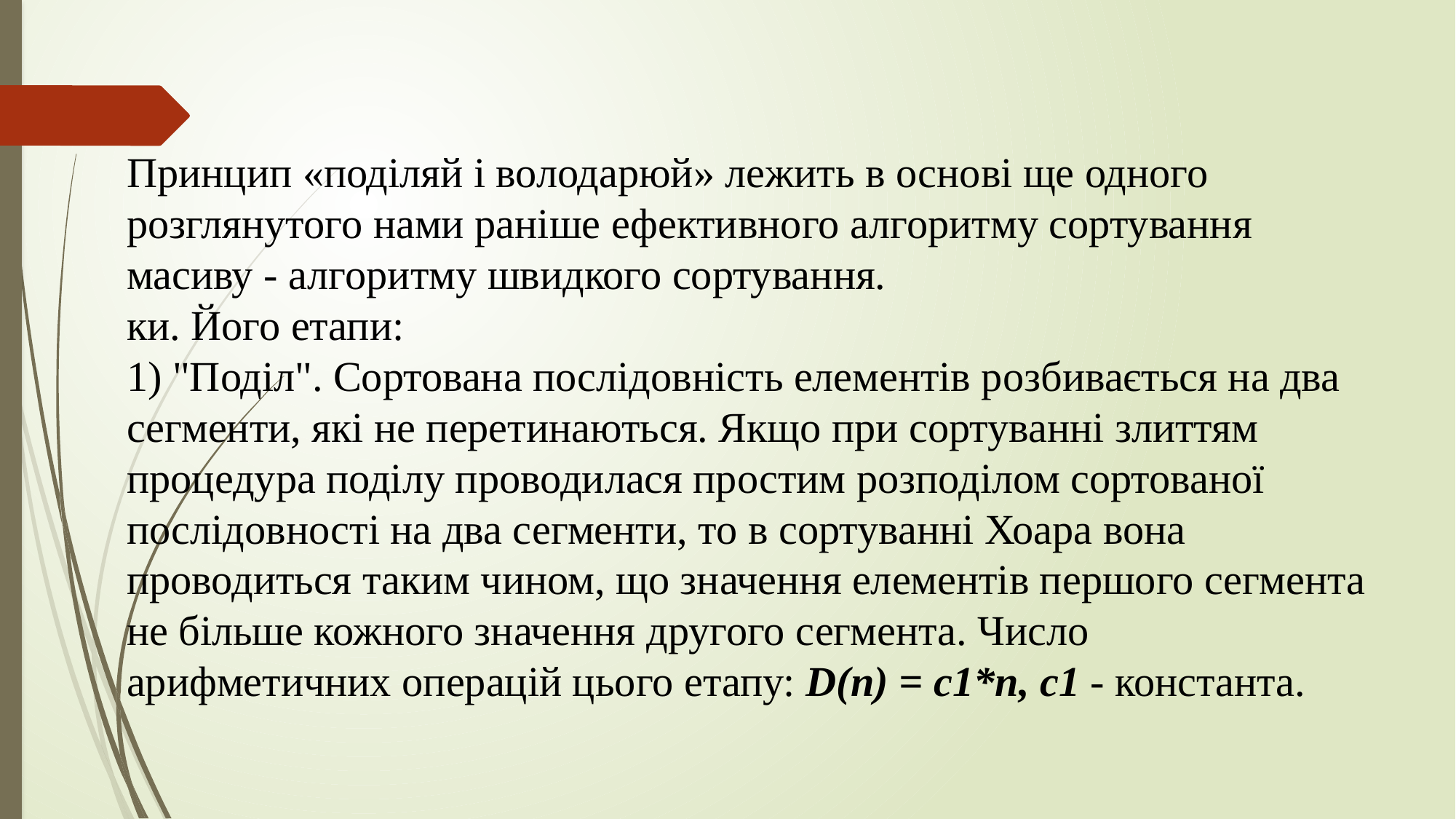

Принцип «поділяй і володарюй» лежить в основі ще одного розглянутого нами раніше ефективного алгоритму сортування масиву - алгоритму швидкого сортування.
ки. Його етапи:
1) "Поділ". Сортована послідовність елементів розбивається на два сегменти, які не перетинаються. Якщо при сортуванні злиттям процедура поділу проводилася простим розподілом сортованої послідовності на два сегменти, то в сортуванні Хоара вона проводиться таким чином, що значення елементів першого сегмента не більше кожного значення другого сегмента. Число
арифметичних операцій цього етапу: D(n) = c1*n, с1 - константа.